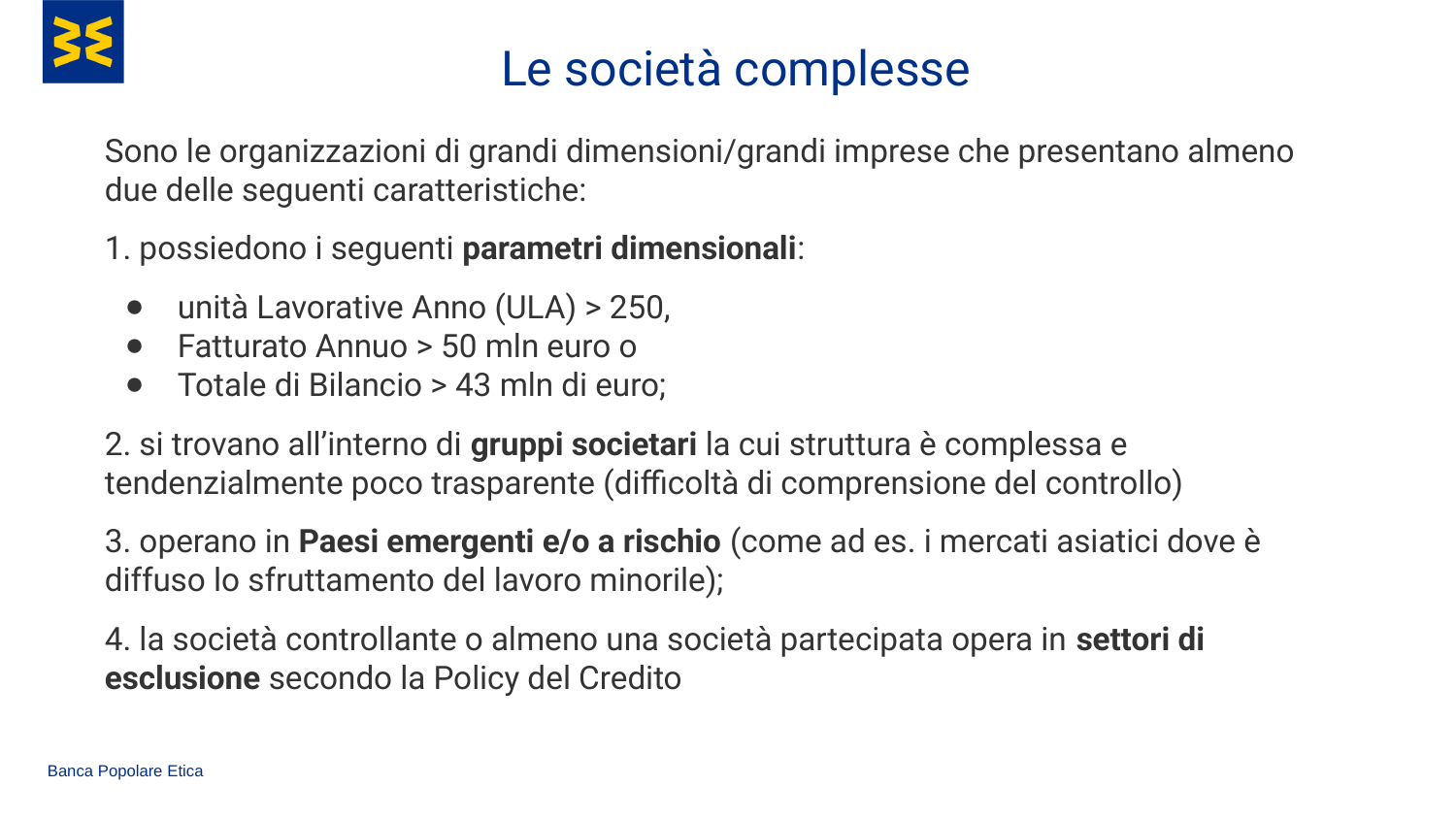

Le società complesse

Sono le organizzazioni di grandi dimensioni/grandi imprese che presentano almeno due delle seguenti caratteristiche:
1. possiedono i seguenti parametri dimensionali:
unità Lavorative Anno (ULA) > 250,
Fatturato Annuo > 50 mln euro o
Totale di Bilancio > 43 mln di euro;
2. si trovano all’interno di gruppi societari la cui struttura è complessa e tendenzialmente poco trasparente (difficoltà di comprensione del controllo)
3. operano in Paesi emergenti e/o a rischio (come ad es. i mercati asiatici dove è diffuso lo sfruttamento del lavoro minorile);
4. la società controllante o almeno una società partecipata opera in settori di esclusione secondo la Policy del Credito

Banca Popolare Etica